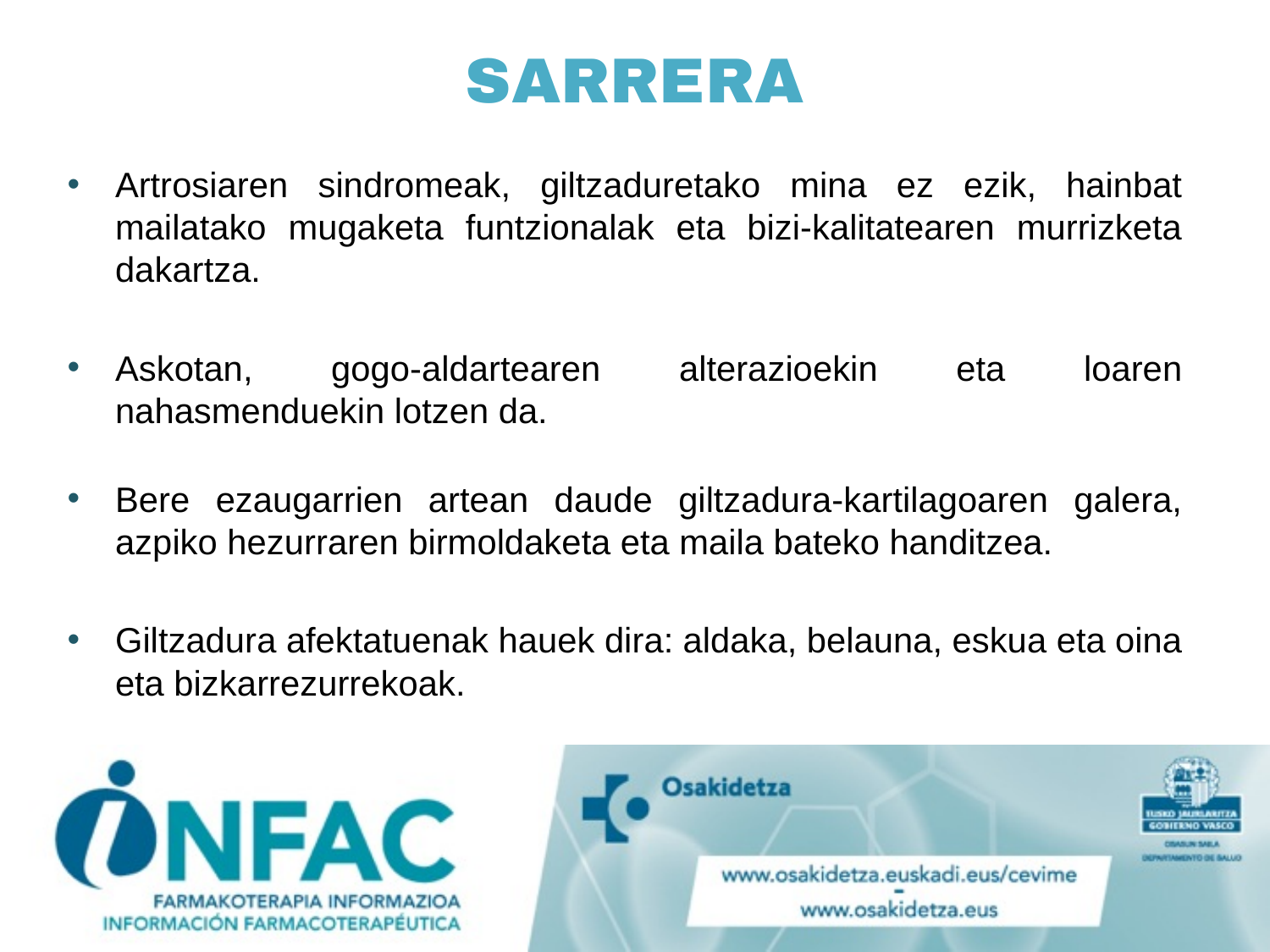

# SARRERA
Artrosiaren sindromeak, giltzaduretako mina ez ezik, hainbat mailatako mugaketa funtzionalak eta bizi-kalitatearen murrizketa dakartza.

Askotan, gogo-aldartearen alterazioekin eta loaren nahasmenduekin lotzen da.

Bere ezaugarrien artean daude giltzadura-kartilagoaren galera, azpiko hezurraren birmoldaketa eta maila bateko handitzea.

Giltzadura afektatuenak hauek dira: aldaka, belauna, eskua eta oina eta bizkarrezurrekoak.